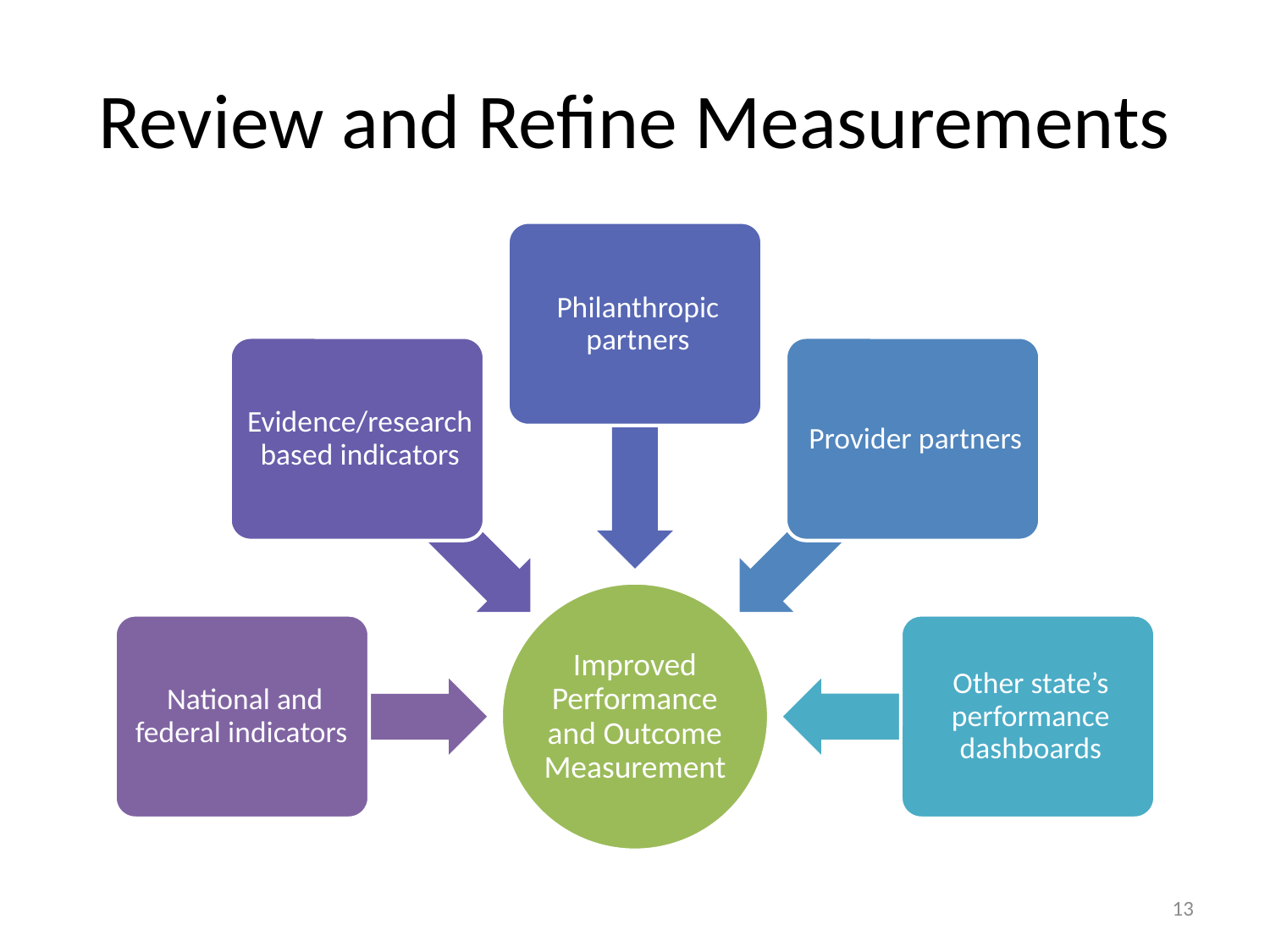

# Review and Refine Measurements
Improved Performance and Outcome Measurement
National and federal indicators
Evidence/research based indicators
Philanthropic partners
Provider partners
Other state’s performance dashboards
13